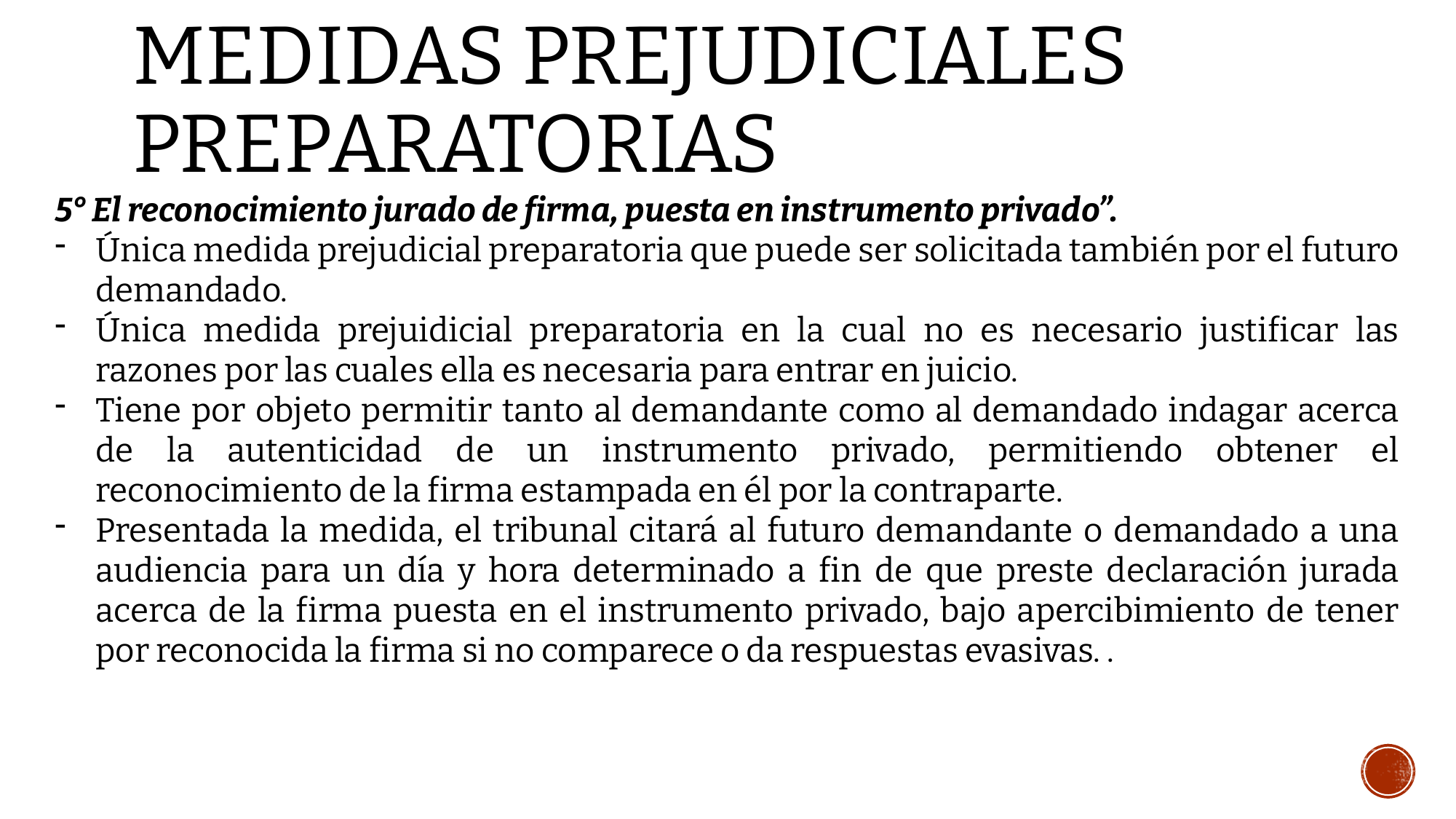

# MEDIDAS PREJUDICIALES PREPARATORIAS

5° El reconocimiento jurado de firma, puesta en instrumento privado”.
Única medida prejudicial preparatoria que puede ser solicitada también por el futuro demandado.
Única medida prejuidicial preparatoria en la cual no es necesario justificar las razones por las cuales ella es necesaria para entrar en juicio.
Tiene por objeto permitir tanto al demandante como al demandado indagar acerca de la autenticidad de un instrumento privado, permitiendo obtener el reconocimiento de la firma estampada en él por la contraparte.
Presentada la medida, el tribunal citará al futuro demandante o demandado a una audiencia para un día y hora determinado a fin de que preste declaración jurada acerca de la firma puesta en el instrumento privado, bajo apercibimiento de tener por reconocida la firma si no comparece o da respuestas evasivas. .